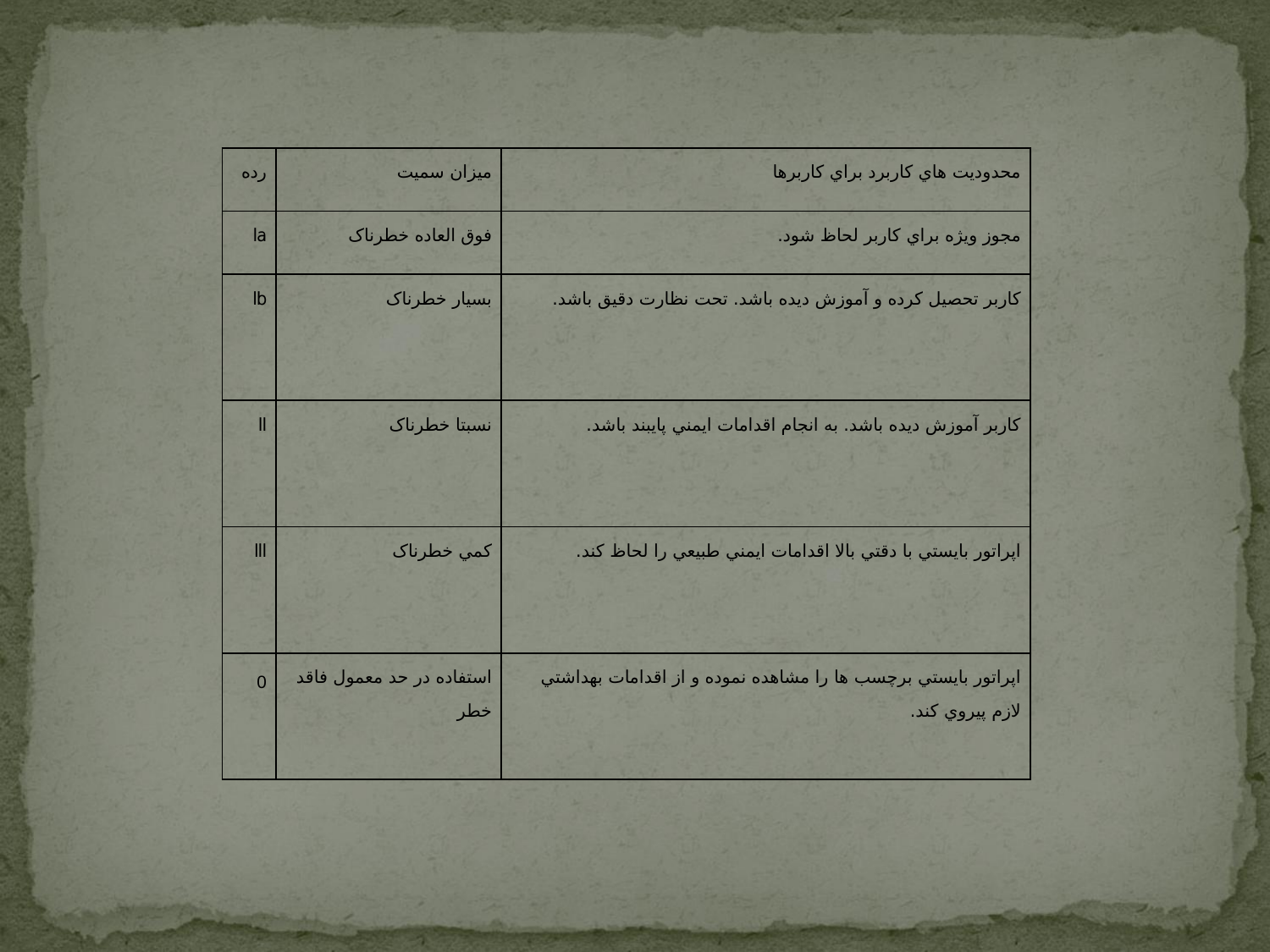

| رده | ميزان سميت | محدوديت هاي کاربرد براي كاربرها |
| --- | --- | --- |
| la | فوق العاده خطرناک | مجوز ويژه براي كاربر لحاظ شود. |
| lb | بسيار خطرناک | كاربر تحصيل كرده و آموزش ديده باشد. تحت نظارت دقيق باشد. |
| ll | نسبتا خطرناک | كاربر آموزش ديده باشد. به انجام اقدامات ايمني پايبند باشد. |
| lll | کمي خطرناک | اپراتور بايستي با دقتي بالا اقدامات ايمني طبيعي را لحاظ کند. |
| 0 | استفاده در حد معمول فاقد خطر | اپراتور بايستي برچسب ها را مشاهده نموده و از اقدامات بهداشتي لازم پيروي کند. |